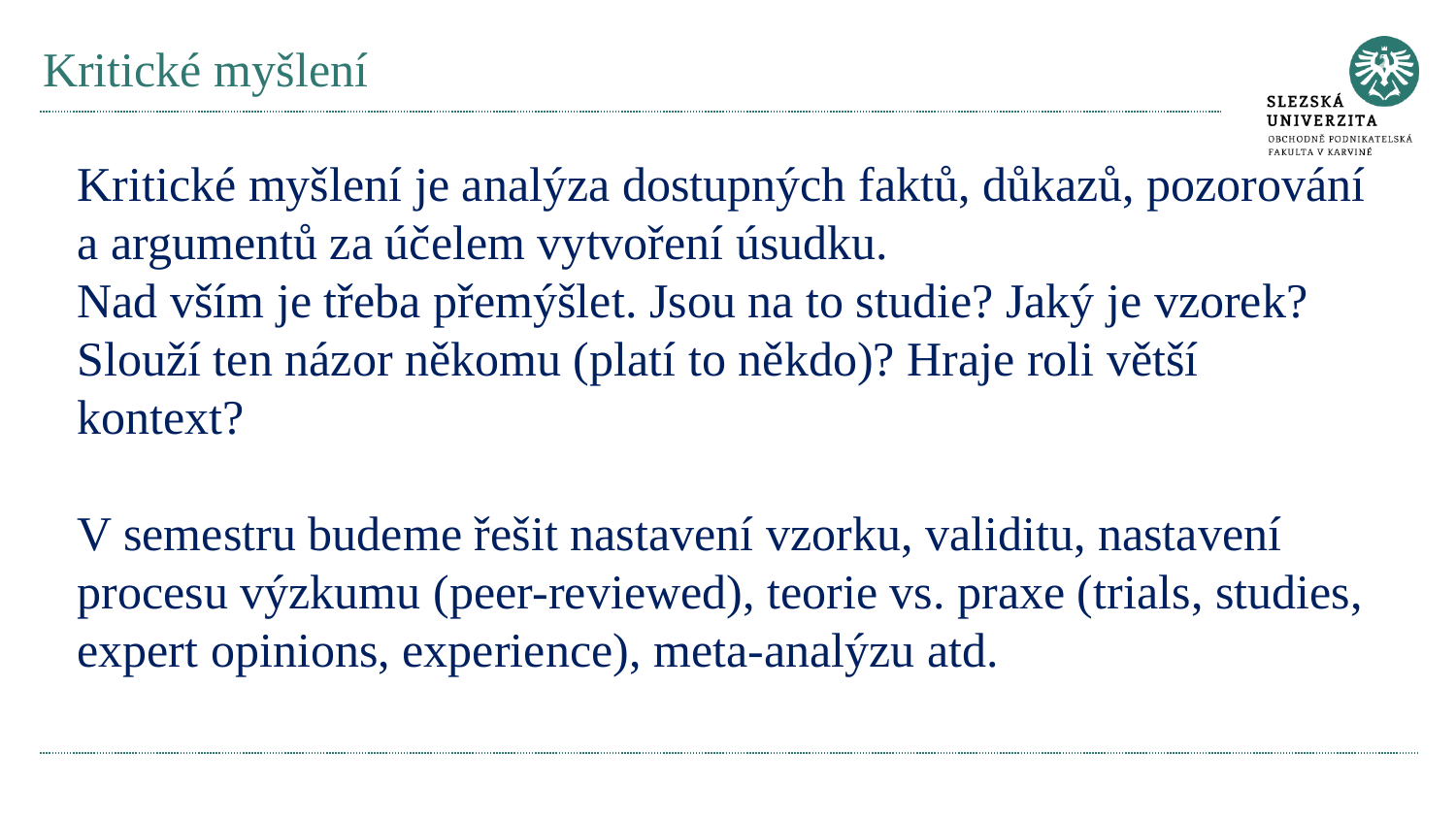

# Kritické myšlení
Kritické myšlení je analýza dostupných faktů, důkazů, pozorování a argumentů za účelem vytvoření úsudku.
Nad vším je třeba přemýšlet. Jsou na to studie? Jaký je vzorek? Slouží ten názor někomu (platí to někdo)? Hraje roli větší kontext?

V semestru budeme řešit nastavení vzorku, validitu, nastavení procesu výzkumu (peer-reviewed), teorie vs. praxe (trials, studies, expert opinions, experience), meta-analýzu atd.